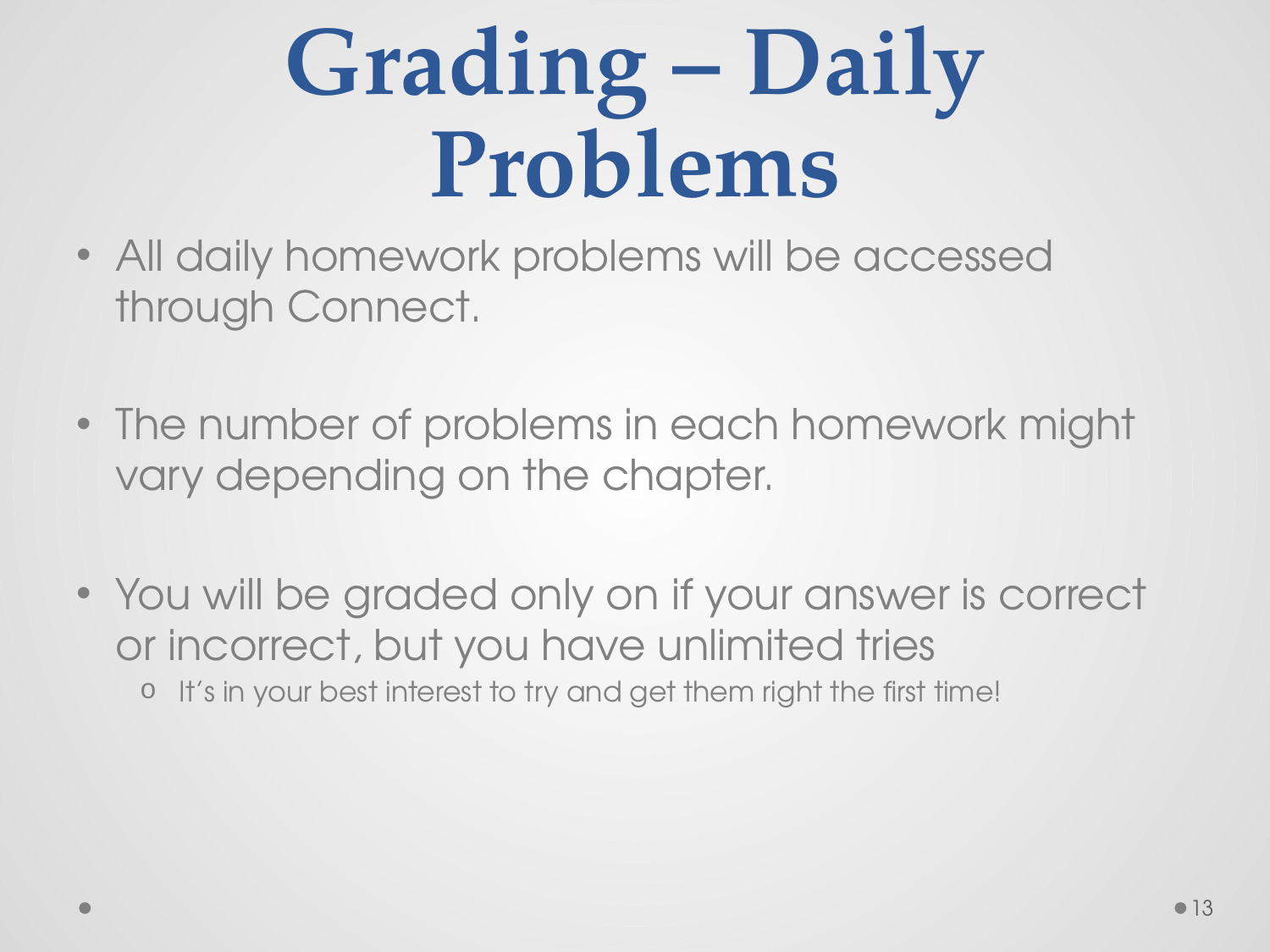

# Grading – Daily Problems
All daily homework problems will be accessed through Connect.

The number of problems in each homework might vary depending on the chapter.

You will be graded only on if your answer is correct or incorrect, but you have unlimited tries
It’s in your best interest to try and get them right the first time!

13